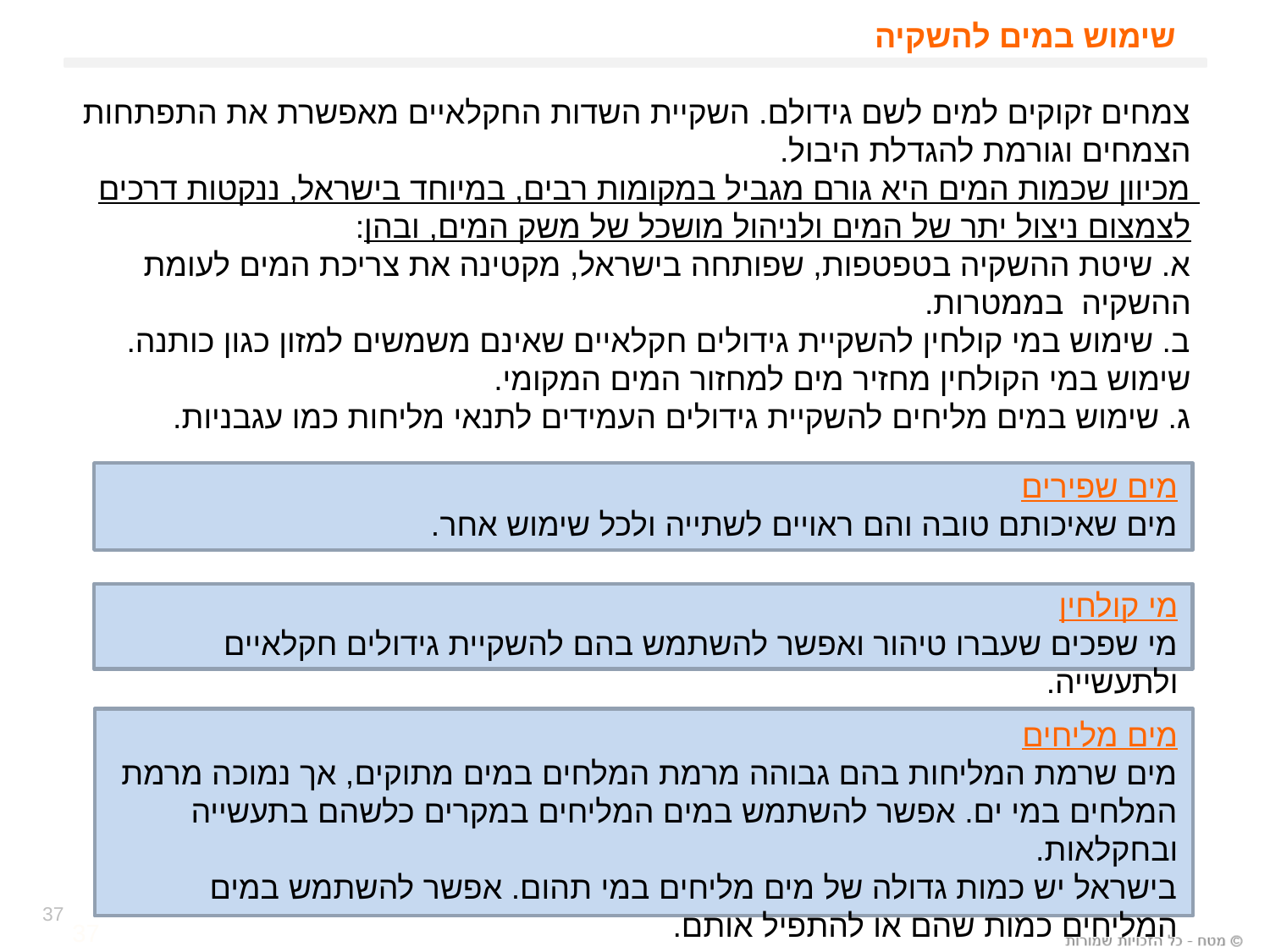

# שימוש במים להשקיה

צמחים זקוקים למים לשם גידולם. השקיית השדות החקלאיים מאפשרת את התפתחות הצמחים וגורמת להגדלת היבול.
מכיוון שכמות המים היא גורם מגביל במקומות רבים, במיוחד בישראל, ננקטות דרכים לצמצום ניצול יתר של המים ולניהול מושכל של משק המים, ובהן:
א. שיטת ההשקיה בטפטפות, שפותחה בישראל, מקטינה את צריכת המים לעומת ההשקיה  בממטרות.
ב. שימוש במי קולחין להשקיית גידולים חקלאיים שאינם משמשים למזון כגון כותנה. שימוש במי הקולחין מחזיר מים למחזור המים המקומי.
ג. שימוש במים מליחים להשקיית גידולים העמידים לתנאי מליחות כמו עגבניות.

מים שפירים
מים שאיכותם טובה והם ראויים לשתייה ולכל שימוש אחר.

מי קולחין
מי שפכים שעברו טיהור ואפשר להשתמש בהם להשקיית גידולים חקלאיים ולתעשייה.

מים מליחים
מים שרמת המליחות בהם גבוהה מרמת המלחים במים מתוקים, אך נמוכה מרמת המלחים במי ים. אפשר להשתמש במים המליחים במקרים כלשהם בתעשייה ובחקלאות.
בישראל יש כמות גדולה של מים מליחים במי תהום. אפשר להשתמש במים המליחים כמות שהם או להתפיל אותם.

37
37